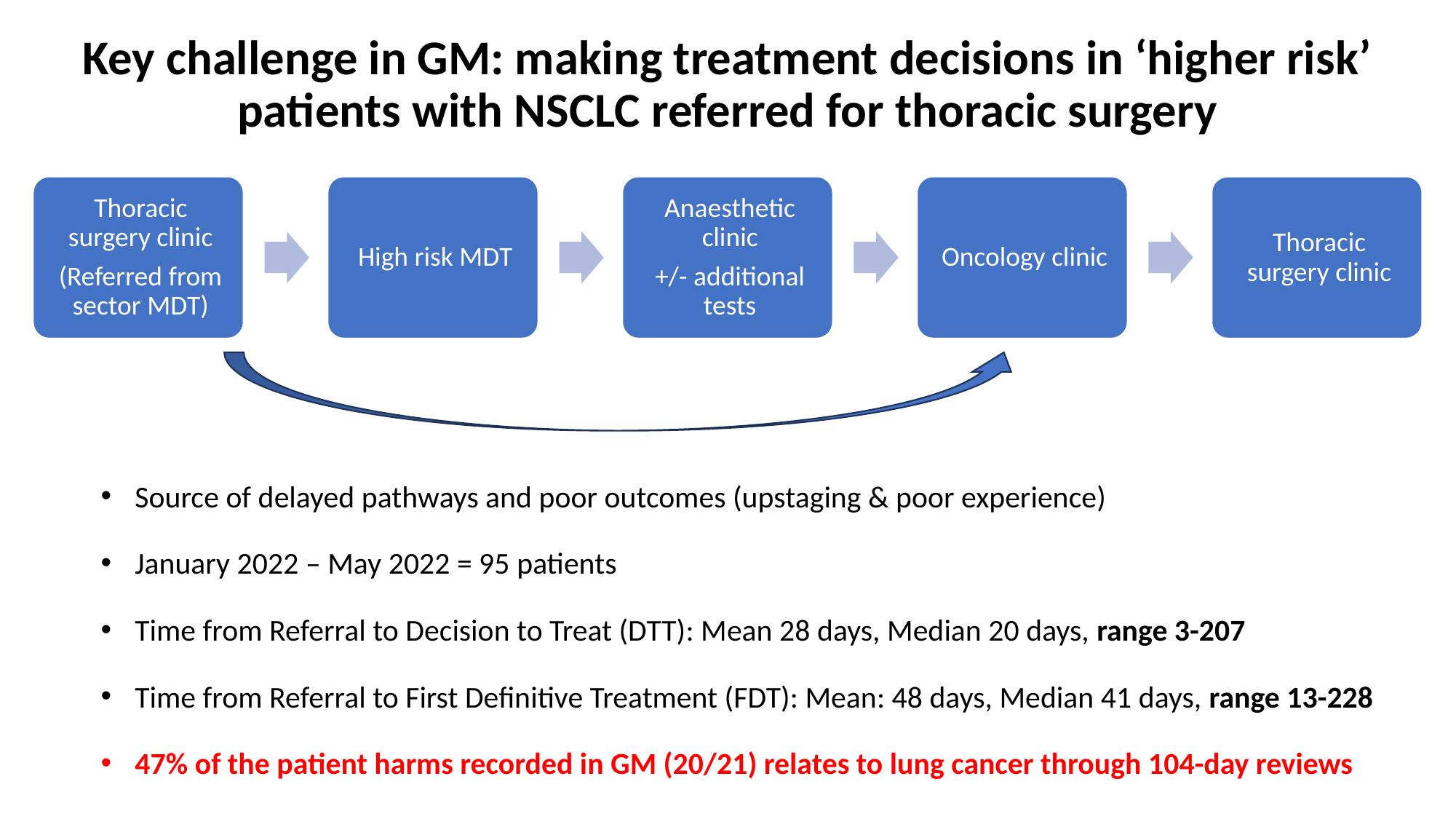

# Key challenge in GM: making treatment decisions in ‘higher risk’ patients with NSCLC referred for thoracic surgery
Thoracic surgery clinic
(Referred from sector MDT)

High risk MDT

Anaesthetic clinic
+/- additional tests

Oncology clinic

Thoracic surgery clinic

Source of delayed pathways and poor outcomes (upstaging & poor experience)
January 2022 – May 2022 = 95 patients
Time from Referral to Decision to Treat (DTT): Mean 28 days, Median 20 days, range 3-207
Time from Referral to First Definitive Treatment (FDT): Mean: 48 days, Median 41 days, range 13-228
47% of the patient harms recorded in GM (20/21) relates to lung cancer through 104-day reviews